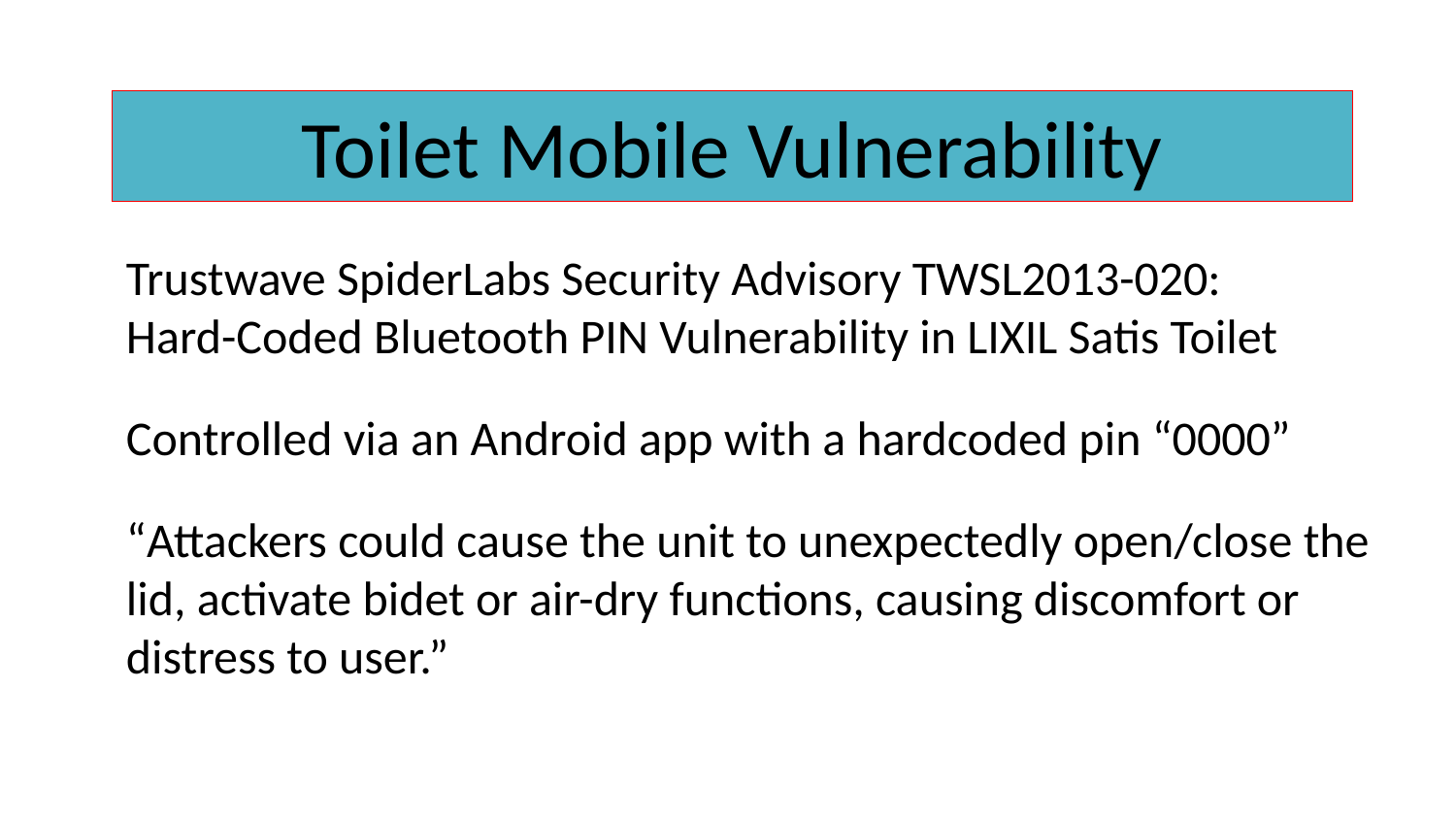

Toilet Mobile Vulnerability
Trustwave SpiderLabs Security Advisory TWSL2013-020:
Hard-Coded Bluetooth PIN Vulnerability in LIXIL Satis Toilet

Controlled via an Android app with a hardcoded pin “0000”

“Attackers could cause the unit to unexpectedly open/close the lid, activate bidet or air-dry functions, causing discomfort or distress to user.”